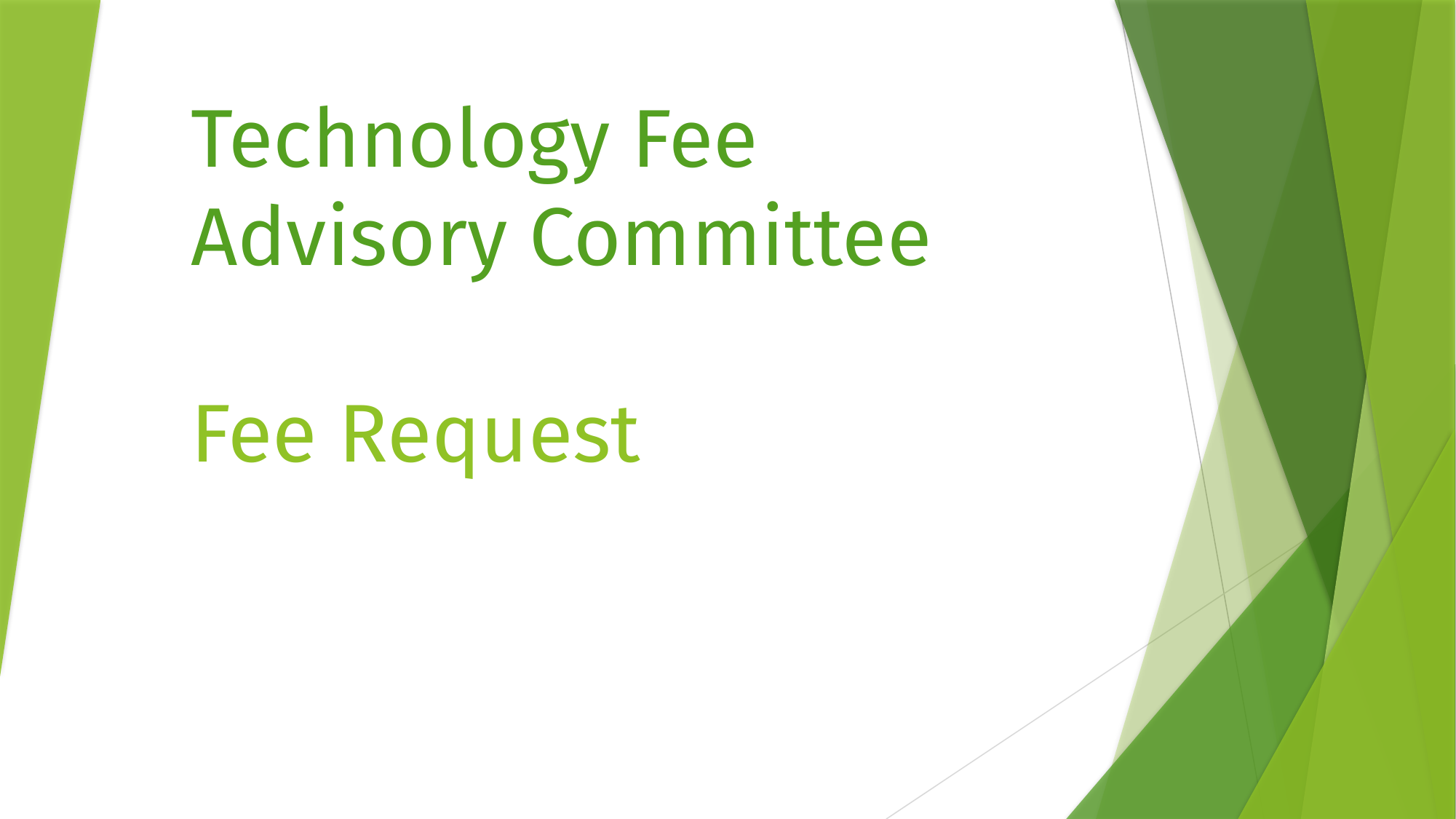

# Technology Fee Advisory Committee Fee Request